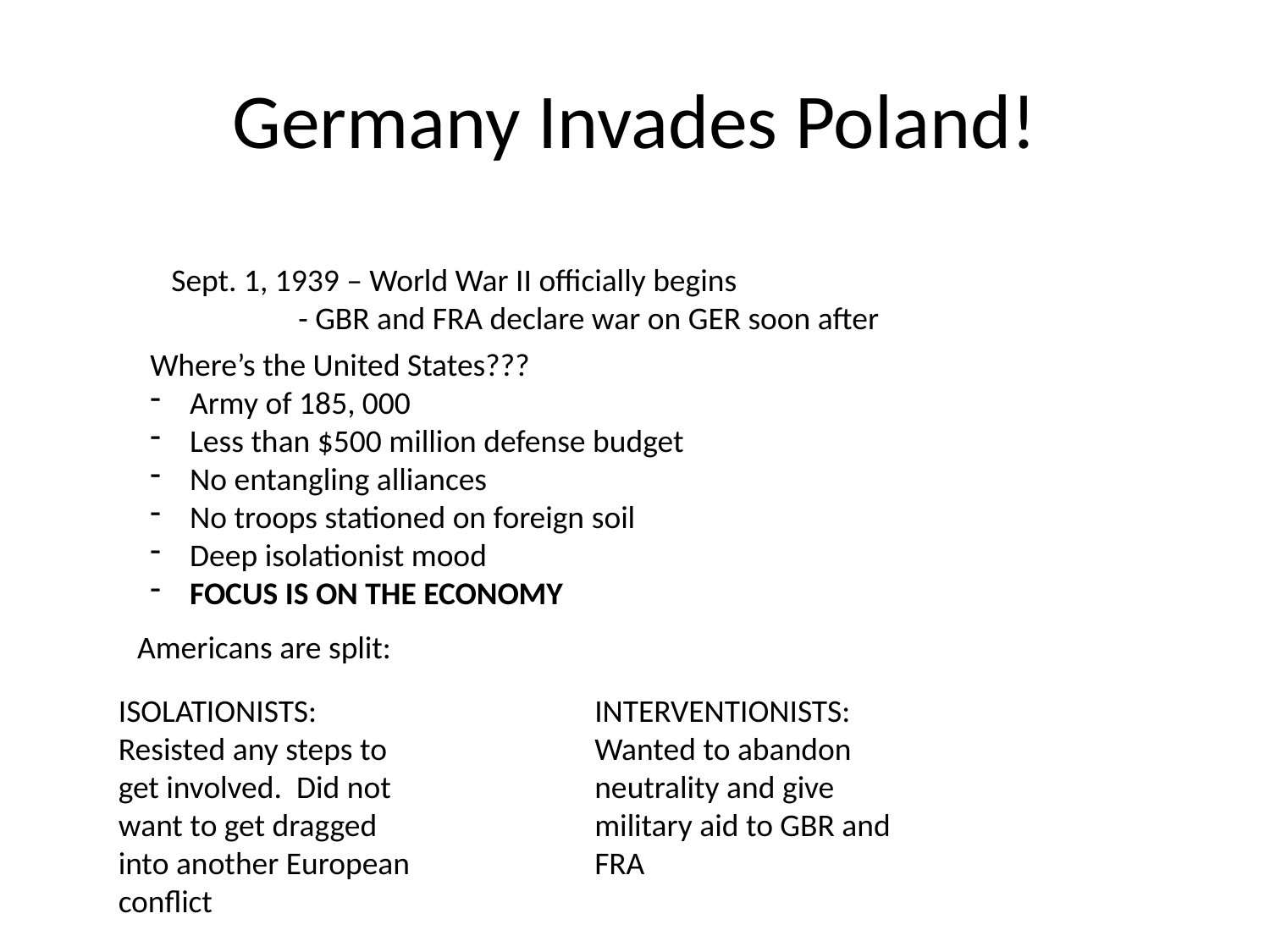

# Germany Invades Poland!
Sept. 1, 1939 – World War II officially begins
	- GBR and FRA declare war on GER soon after

Where’s the United States???
Army of 185, 000
Less than $500 million defense budget
No entangling alliances
No troops stationed on foreign soil
Deep isolationist mood
FOCUS IS ON THE ECONOMY
Americans are split:

ISOLATIONISTS:
Resisted any steps to get involved.  Did not want to get dragged into another European conflict
INTERVENTIONISTS:
Wanted to abandon neutrality and give military aid to GBR and FRA